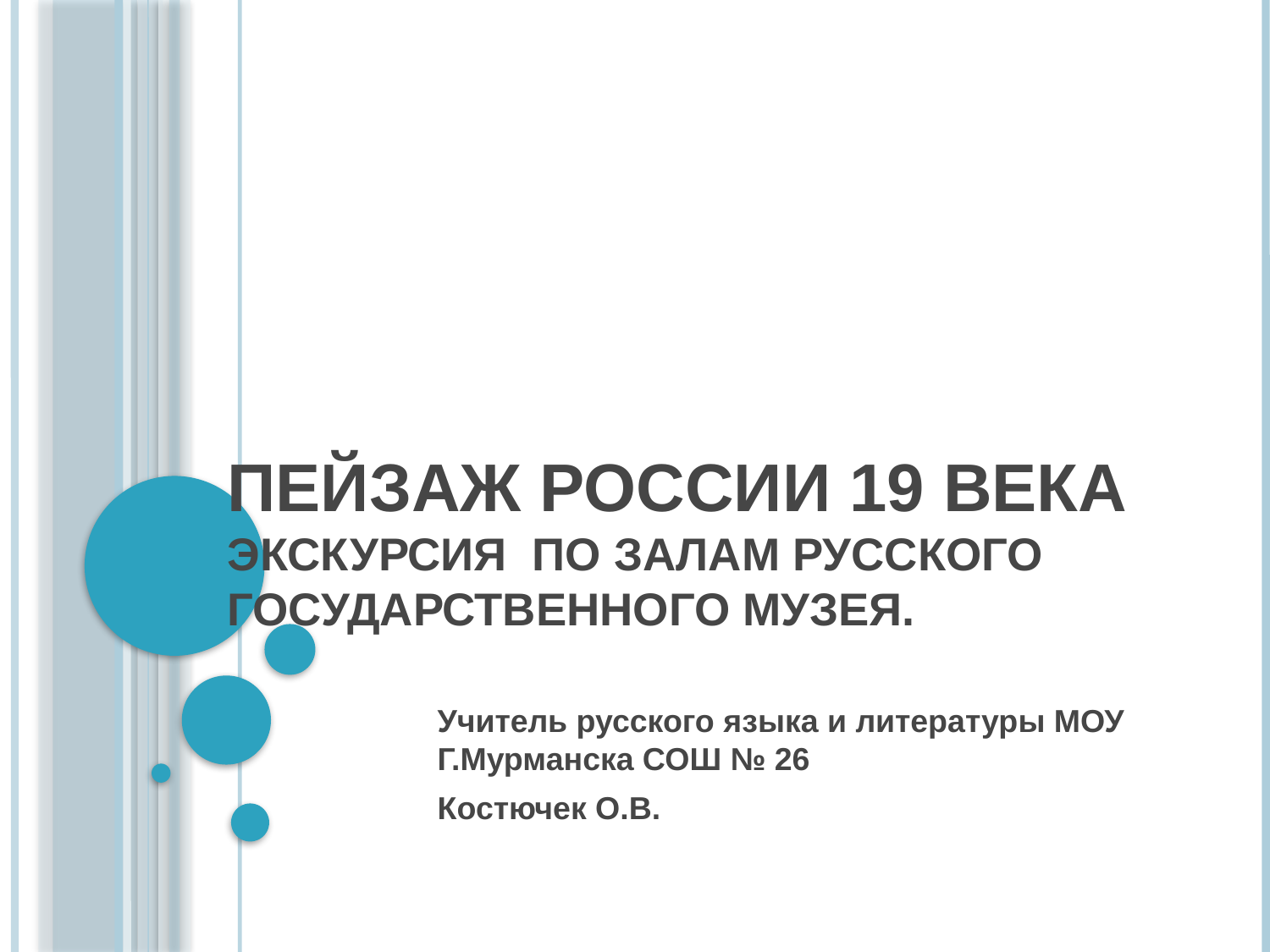

# Пейзаж России 19 века Экскурсия  по залам Русского государственного музея.
Учитель русского языка и литературы МОУ Г.Мурманска СОШ № 26
Костючек О.В.